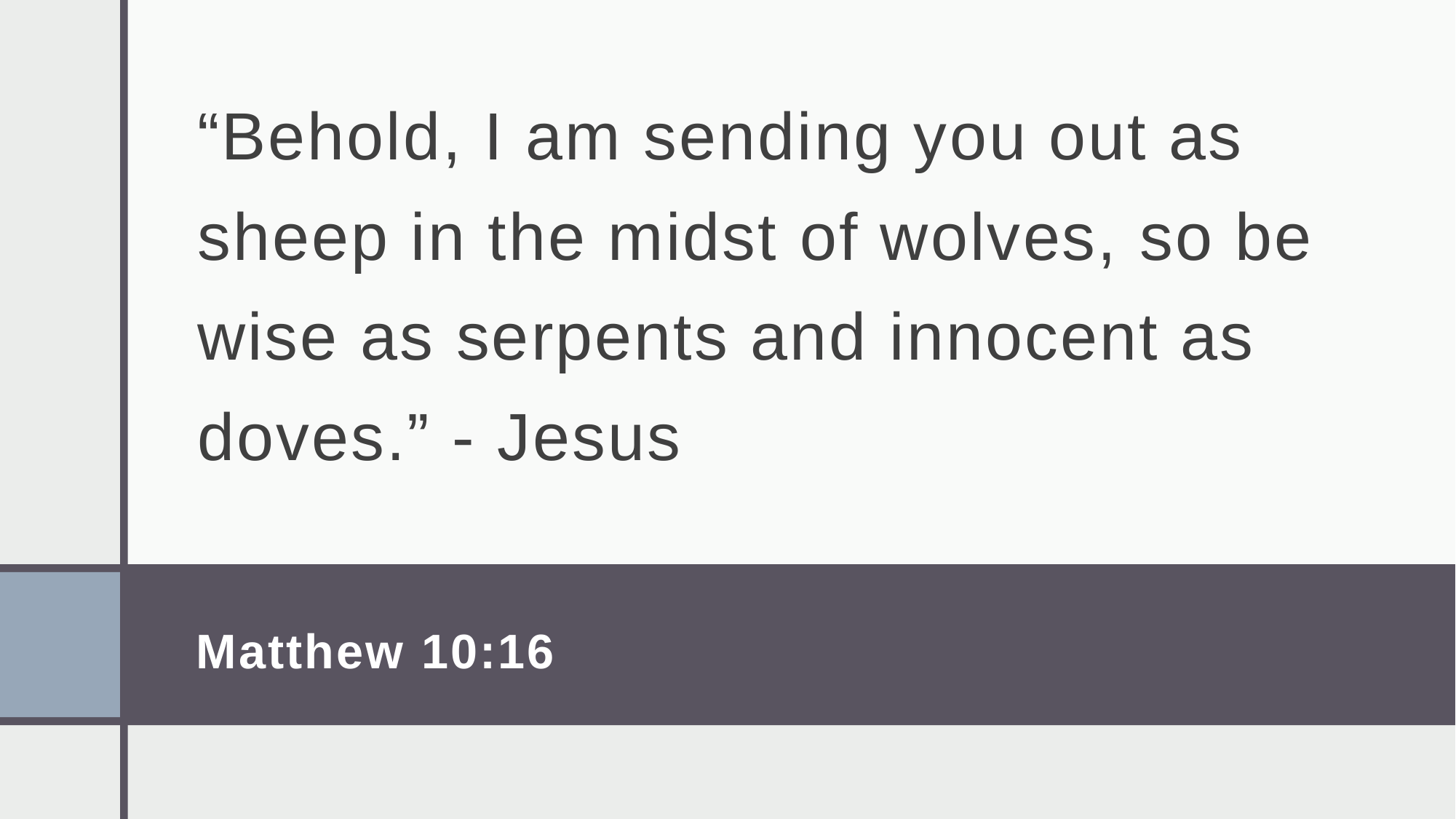

“Behold, I am sending you out as sheep in the midst of wolves, so be wise as serpents and innocent as doves.” - Jesus

# Matthew 10:16